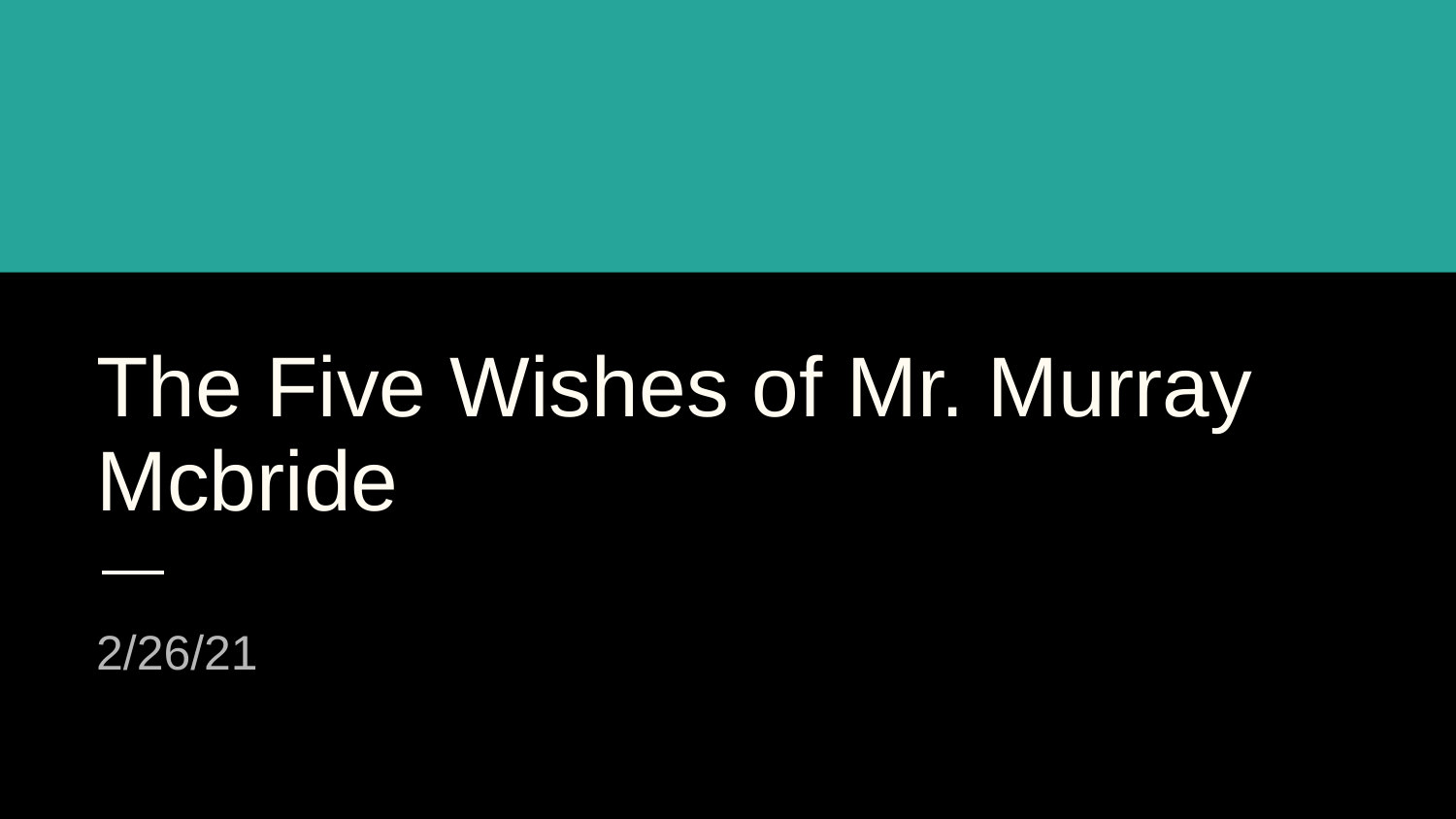

# The Five Wishes of Mr. Murray Mcbride
2/26/21